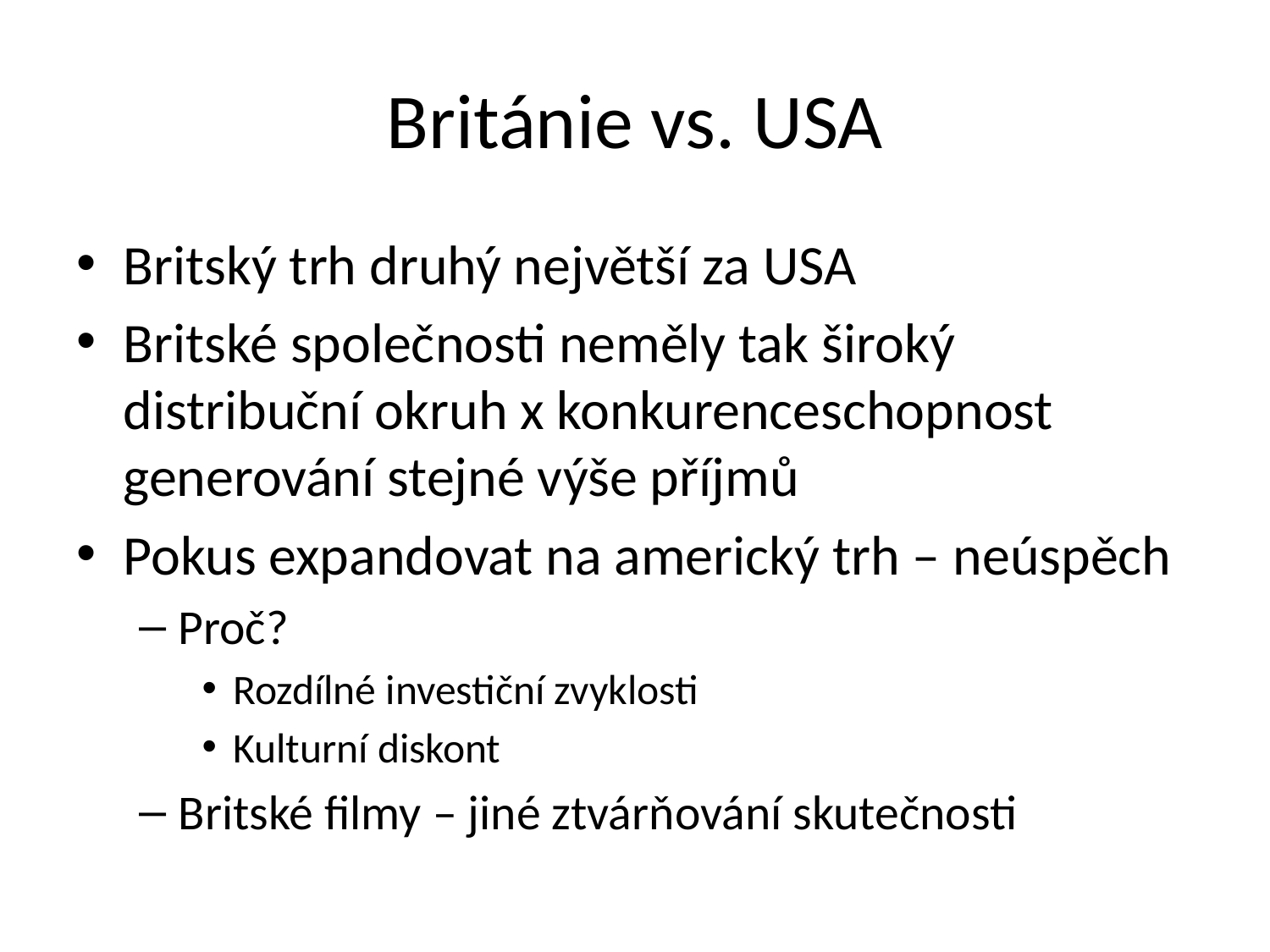

# Británie vs. USA
Britský trh druhý největší za USA
Britské společnosti neměly tak široký distribuční okruh x konkurenceschopnost generování stejné výše příjmů
Pokus expandovat na americký trh – neúspěch
Proč?
Rozdílné investiční zvyklosti
Kulturní diskont
Britské filmy – jiné ztvárňování skutečnosti